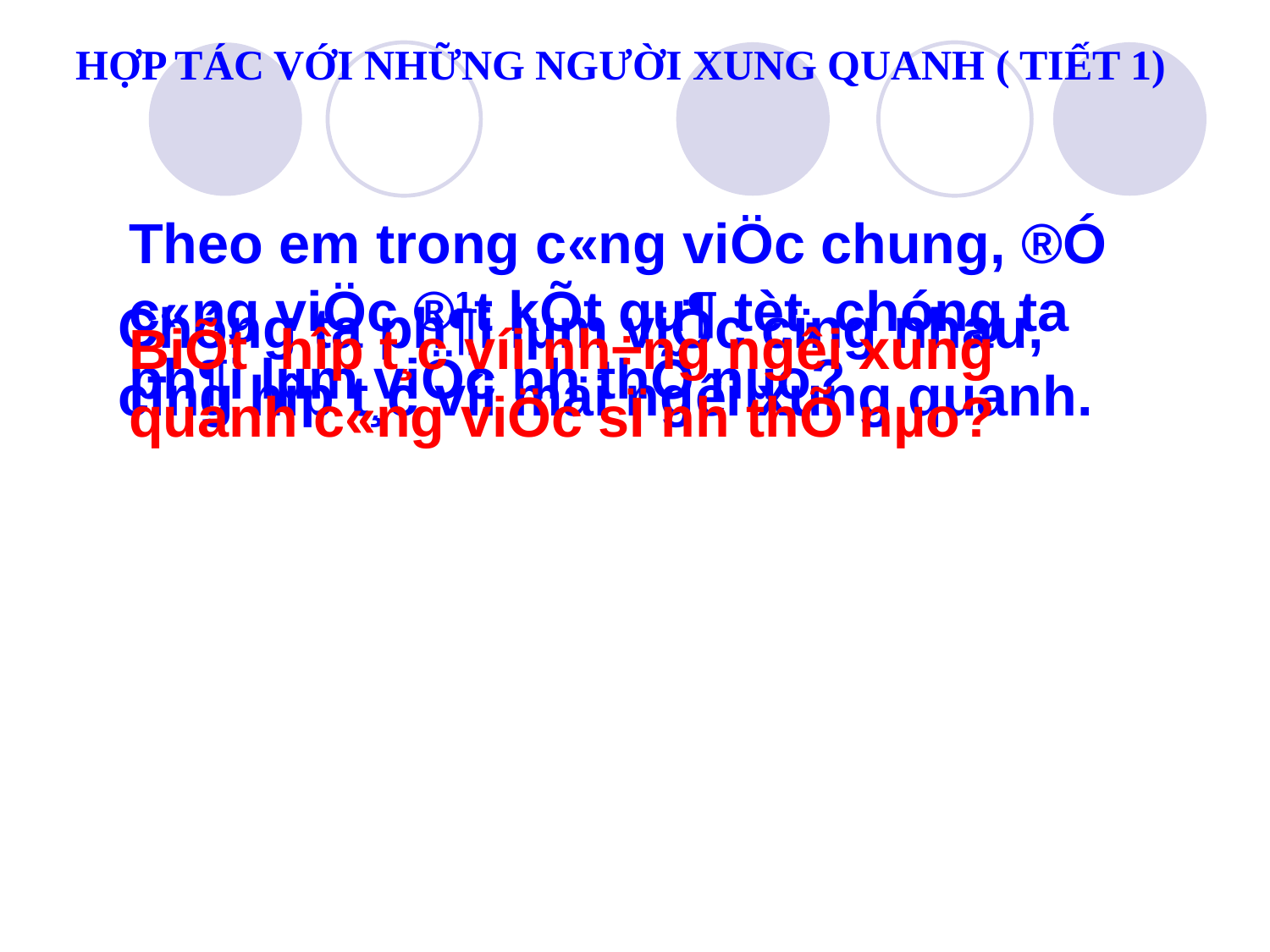

HỢP TÁC VỚI NHỮNG NGƯỜI XUNG QUANH ( TIẾT 1)
Theo em trong c«ng viÖc chung, ®Ó c«ng viÖc ®¹t kÕt qu¶ tèt, chóng ta ph¶i lµm viÖc nh­ thÕ nµo?
Chóng ta ph¶i lµm viÖc cïng nhau, cïng hîp t¸c víi mäi ng­êi xung quanh.
BiÕt  hîp t¸c víi nh÷ng ng­êi xung quanh c«ng viÖc sÏ nh­ thÕ nµo?